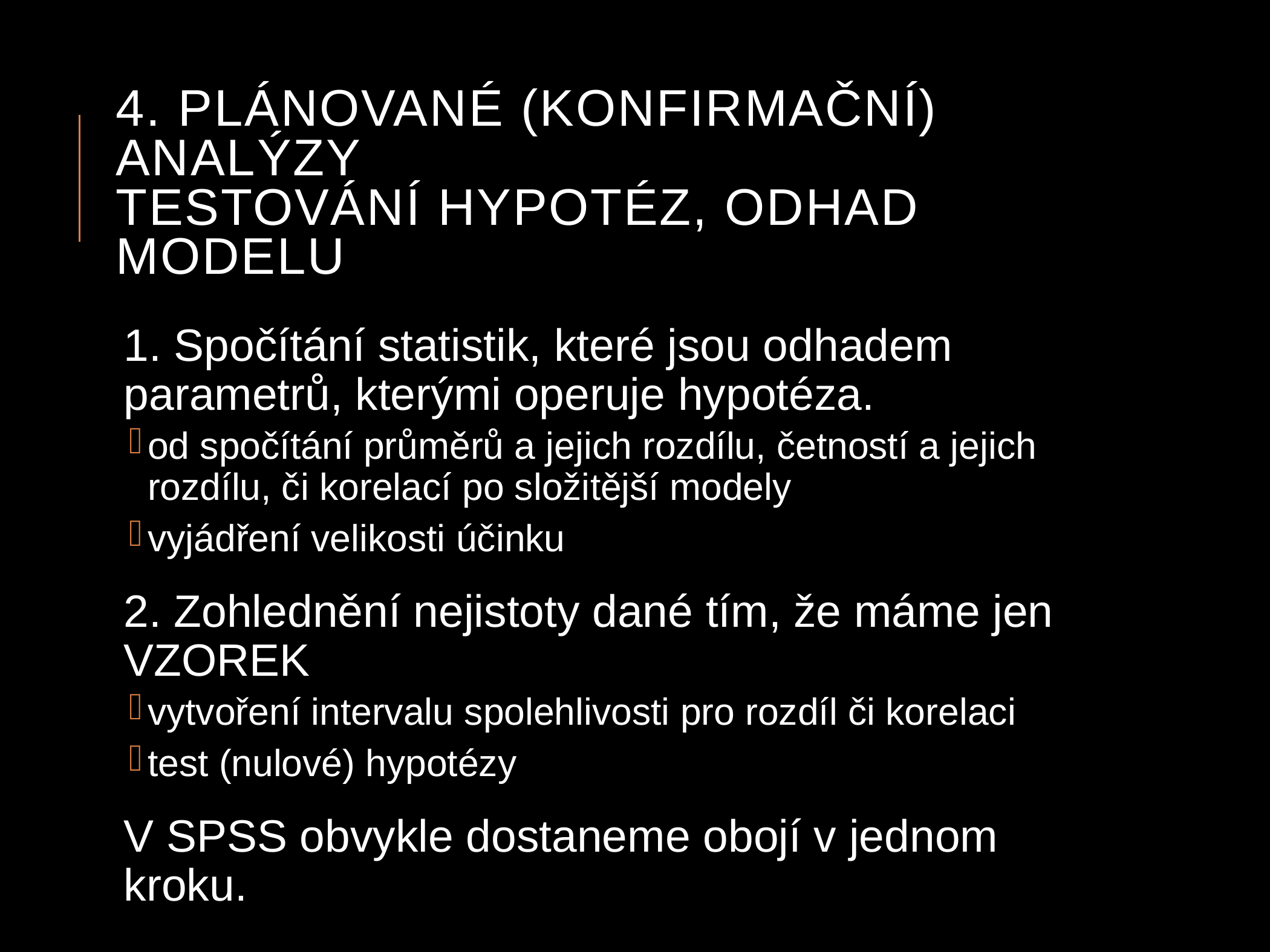

# 4. Plánované (konfirmační) analýzy Testování hypotéz, odhad modelu
1. Spočítání statistik, které jsou odhadem parametrů, kterými operuje hypotéza.
od spočítání průměrů a jejich rozdílu, četností a jejich rozdílu, či korelací po složitější modely
vyjádření velikosti účinku
2. Zohlednění nejistoty dané tím, že máme jen VZOREK
vytvoření intervalu spolehlivosti pro rozdíl či korelaci
test (nulové) hypotézy
V SPSS obvykle dostaneme obojí v jednom kroku.